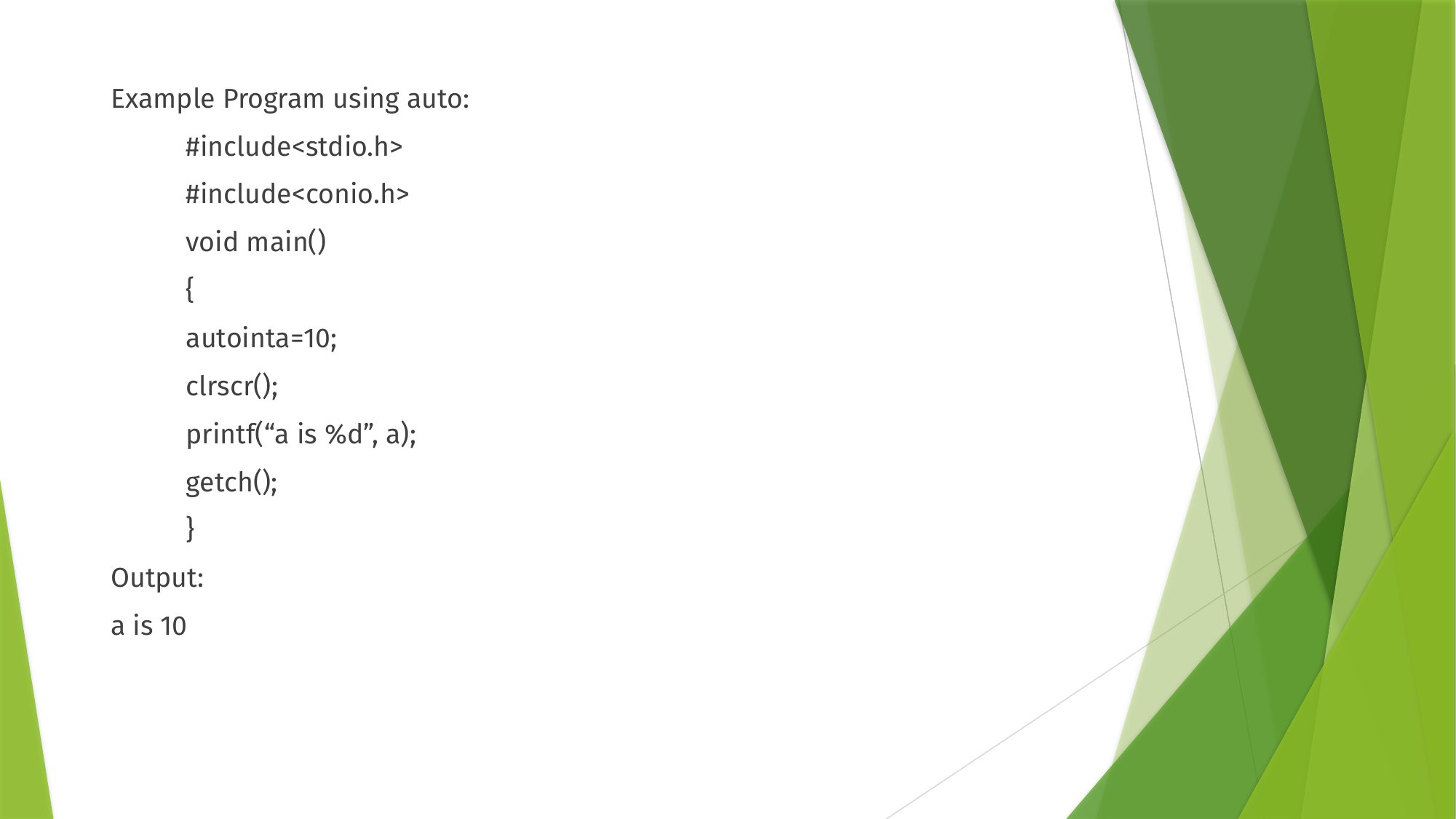

Example Program using auto:
#include<stdio.h>
#include<conio.h>
void main()
{
autointa=10;
clrscr();
printf(“a is %d”, a);
getch();
}
Output:
a is 10